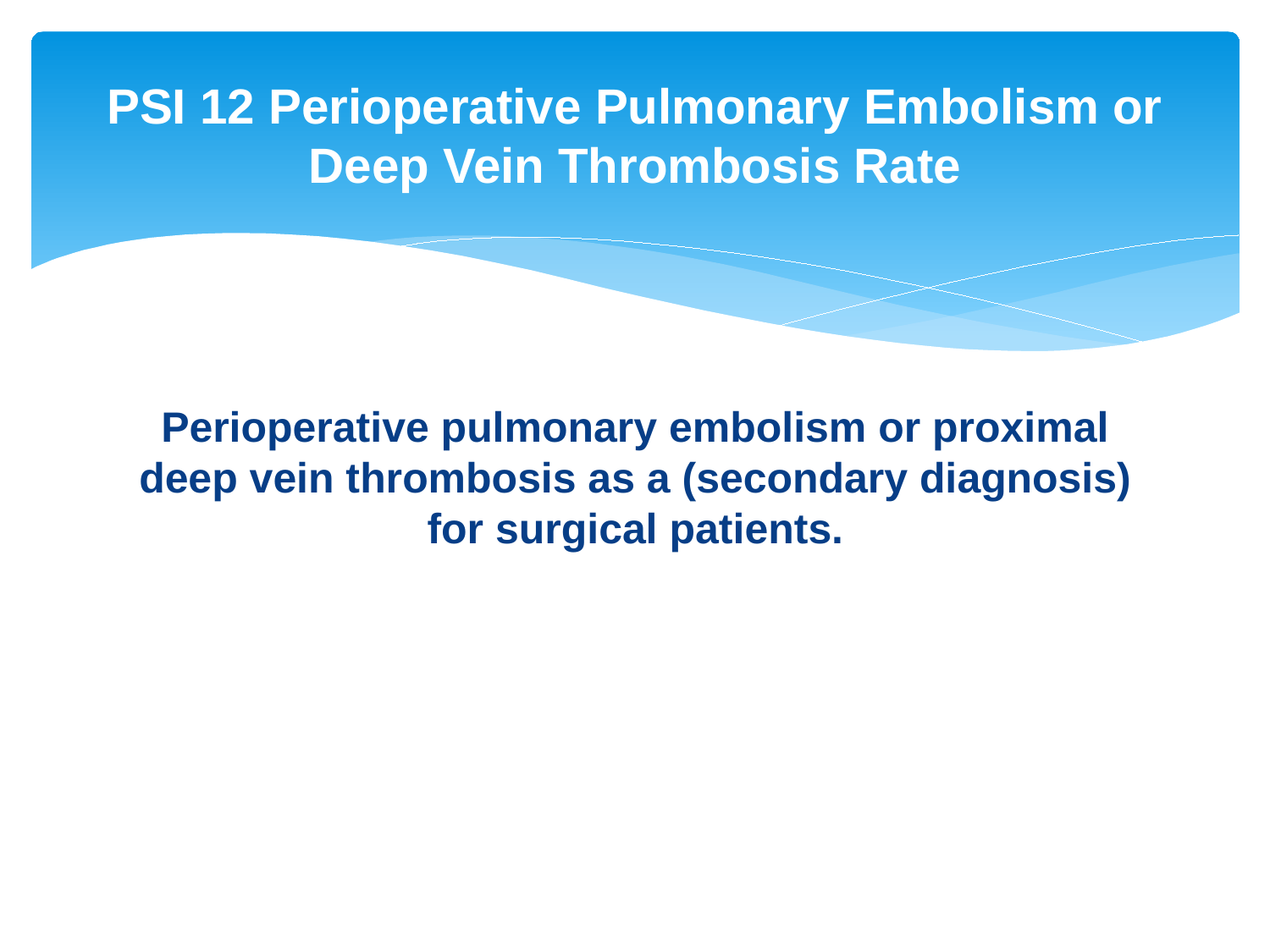

# PSI 12 Perioperative Pulmonary Embolism or Deep Vein Thrombosis Rate

Perioperative pulmonary embolism or proximal deep vein thrombosis as a (secondary diagnosis) for surgical patients.